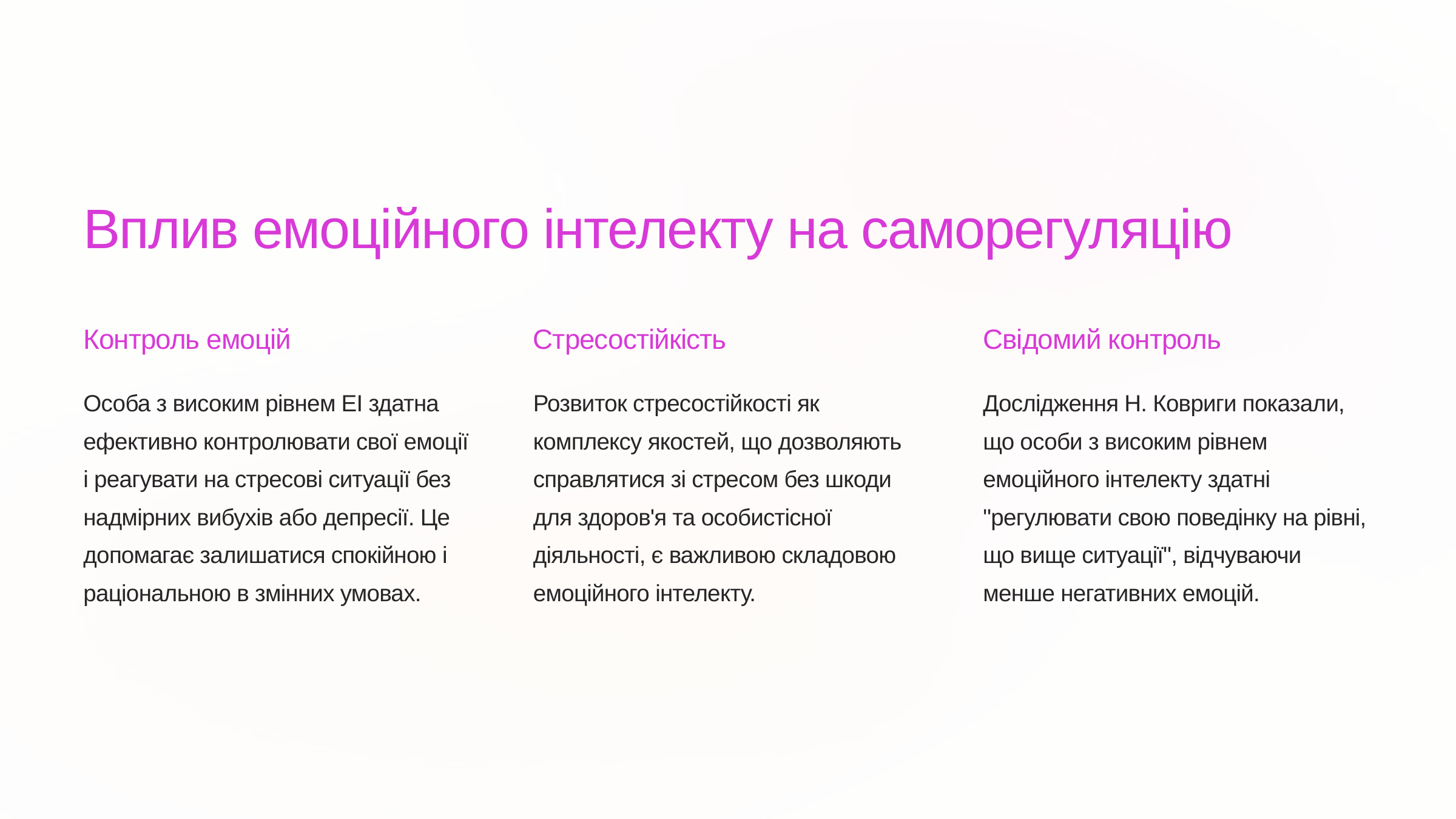

Вплив емоційного інтелекту на саморегуляцію
Контроль емоцій
Стресостійкість
Свідомий контроль
Особа з високим рівнем ЕІ здатна ефективно контролювати свої емоції і реагувати на стресові ситуації без надмірних вибухів або депресії. Це допомагає залишатися спокійною і раціональною в змінних умовах.
Розвиток стресостійкості як комплексу якостей, що дозволяють справлятися зі стресом без шкоди для здоров'я та особистісної діяльності, є важливою складовою емоційного інтелекту.
Дослідження Н. Ковриги показали, що особи з високим рівнем емоційного інтелекту здатні "регулювати свою поведінку на рівні, що вище ситуації", відчуваючи менше негативних емоцій.